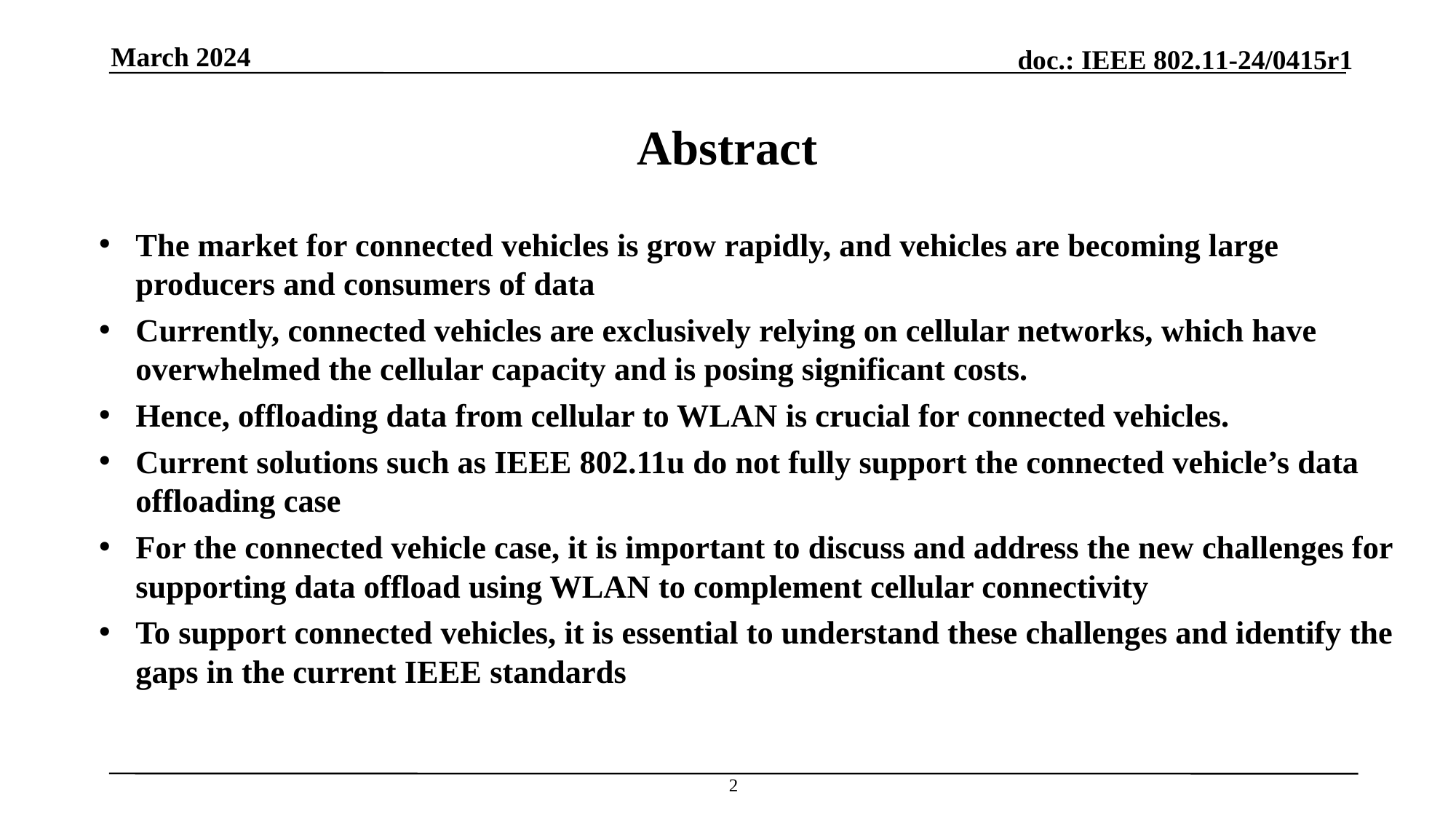

March 2024
# Abstract
The market for connected vehicles is grow rapidly, and vehicles are becoming large producers and consumers of data
Currently, connected vehicles are exclusively relying on cellular networks, which have overwhelmed the cellular capacity and is posing significant costs.
Hence, offloading data from cellular to WLAN is crucial for connected vehicles.
Current solutions such as IEEE 802.11u do not fully support the connected vehicle’s data offloading case
For the connected vehicle case, it is important to discuss and address the new challenges for supporting data offload using WLAN to complement cellular connectivity
To support connected vehicles, it is essential to understand these challenges and identify the gaps in the current IEEE standards
2